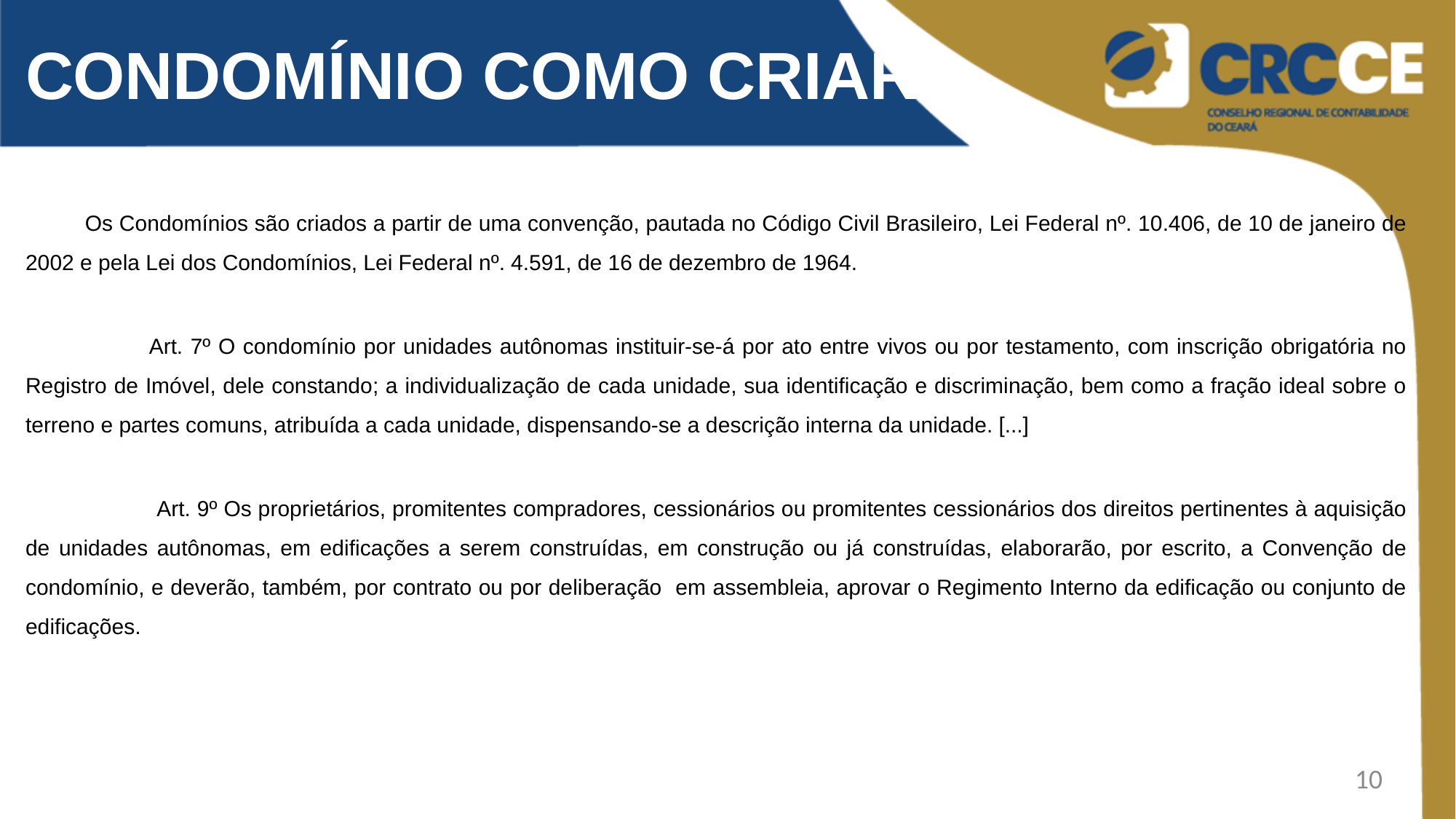

CONDOMÍNIO COMO CRIAR?

                    Os Condomínios são criados a partir de uma convenção, pautada no Código Civil Brasileiro, Lei Federal nº. 10.406, de 10 de janeiro de 2002 e pela Lei dos Condomínios, Lei Federal nº. 4.591, de 16 de dezembro de 1964.

                Art. 7º O condomínio por unidades autônomas instituir-se-á por ato entre vivos ou por testamento, com inscrição obrigatória no Registro de Imóvel, dele constando; a individualização de cada unidade, sua identificação e discriminação, bem como a fração ideal sobre o terreno e partes comuns, atribuída a cada unidade, dispensando-se a descrição interna da unidade. [...]

                    Art. 9º Os proprietários, promitentes compradores, cessionários ou promitentes cessionários dos direitos pertinentes à aquisição de unidades autônomas, em edificações a serem construídas, em construção ou já construídas, elaborarão, por escrito, a Convenção de condomínio, e deverão, também, por contrato ou por deliberação  em assembleia, aprovar o Regimento Interno da edificação ou conjunto de edificações.

10